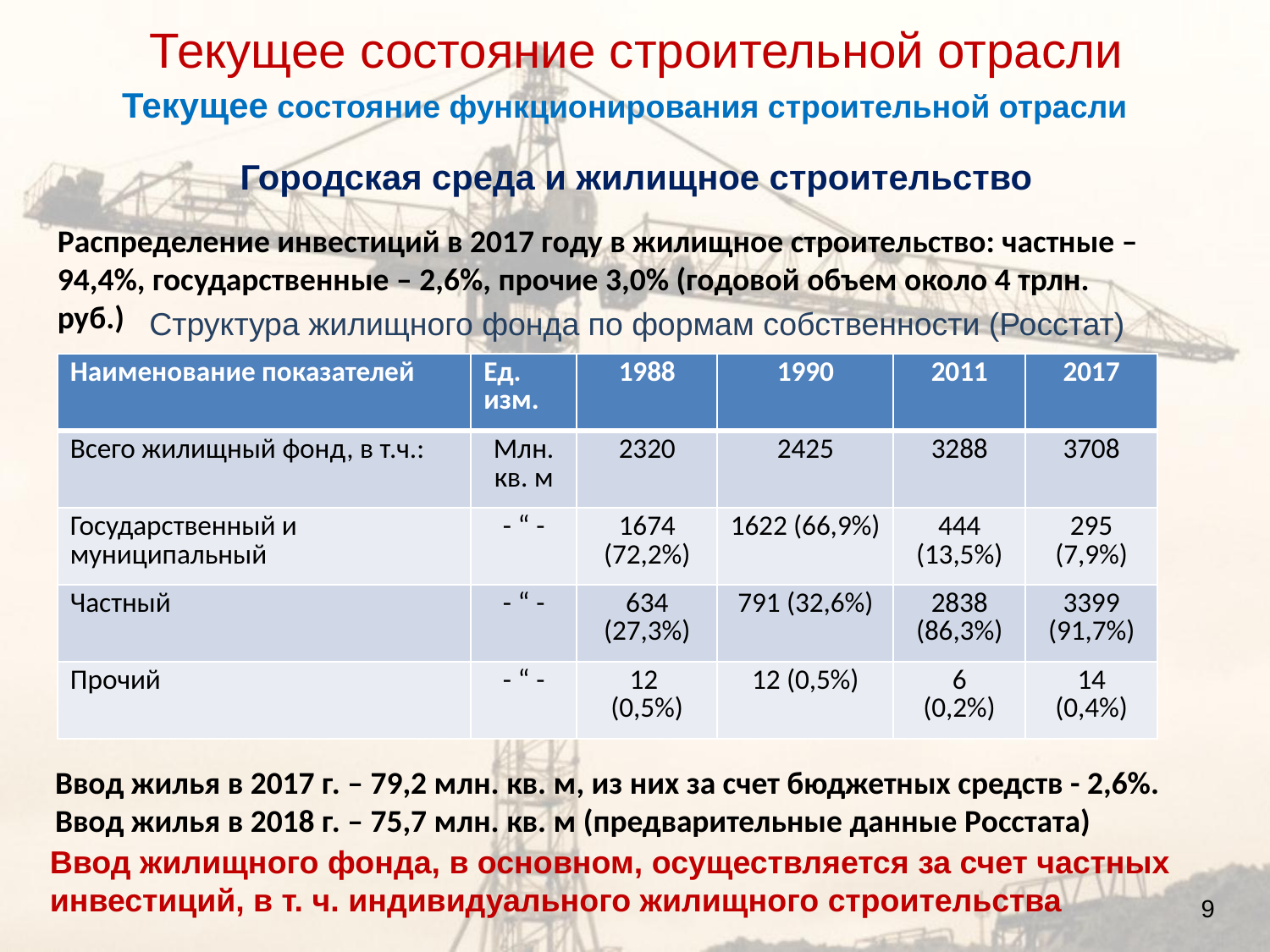

# Текущее состояние строительной отрасли
Текущее состояние функционирования строительной отрасли
Городская среда и жилищное строительство
Распределение инвестиций в 2017 году в жилищное строительство: частные – 94,4%, государственные – 2,6%, прочие 3,0% (годовой объем около 4 трлн. руб.)
Структура жилищного фонда по формам собственности (Росстат)
| Наименование показателей | Ед. изм. | 1988 | 1990 | 2011 | 2017 |
| --- | --- | --- | --- | --- | --- |
| Всего жилищный фонд, в т.ч.: | Млн. кв. м | 2320 | 2425 | 3288 | 3708 |
| Государственный и муниципальный | - “ - | 1674 (72,2%) | 1622 (66,9%) | 444 (13,5%) | 295 (7,9%) |
| Частный | - “ - | 634 (27,3%) | 791 (32,6%) | 2838 (86,3%) | 3399 (91,7%) |
| Прочий | - “ - | 12 (0,5%) | 12 (0,5%) | 6 (0,2%) | 14 (0,4%) |
Ввод жилья в 2017 г. – 79,2 млн. кв. м, из них за счет бюджетных средств - 2,6%. Ввод жилья в 2018 г. – 75,7 млн. кв. м (предварительные данные Росстата)
Ввод жилищного фонда, в основном, осуществляется за счет частных инвестиций, в т. ч. индивидуального жилищного строительства
9